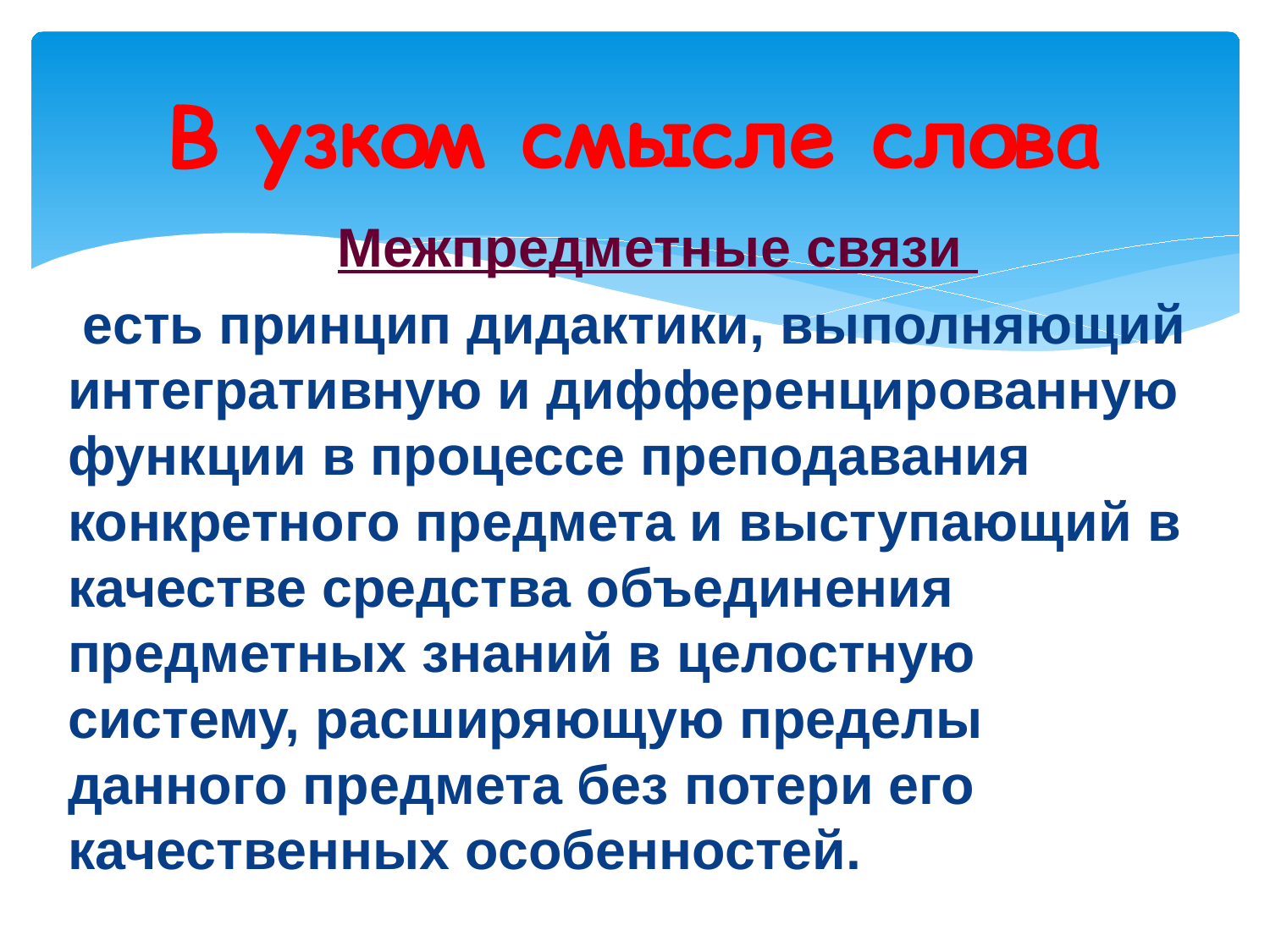

# В узком смысле слова
    Межпредметные связи
 есть принцип дидактики, выполняющий интегративную и дифференцированную функции в процессе преподавания конкретного предмета и выступающий в качестве средства объединения предметных знаний в целостную систему, расширяющую пределы данного предмета без потери его качественных особенностей.